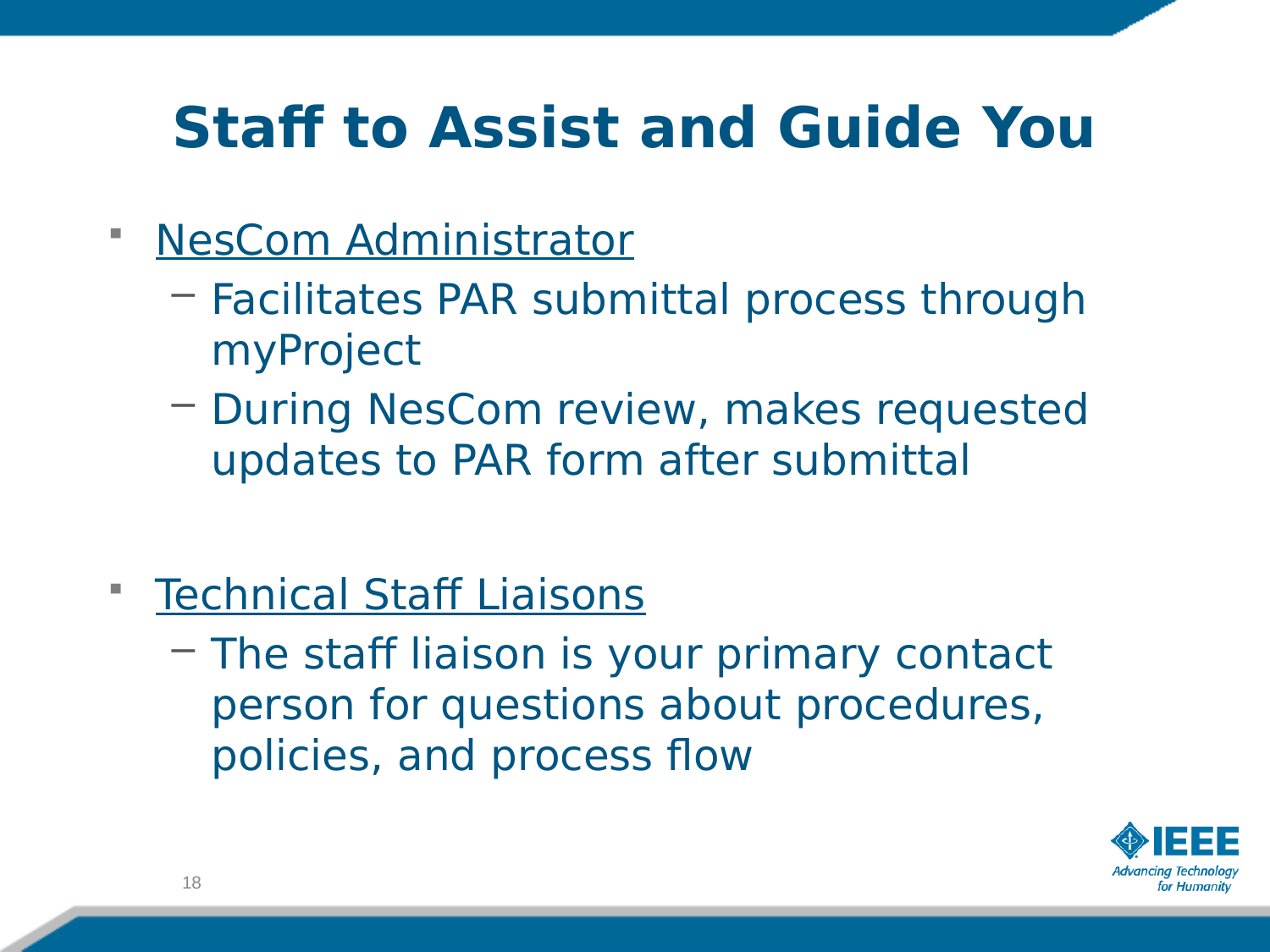

# Staff to Assist and Guide You
NesCom Administrator
Facilitates PAR submittal process through myProject
During NesCom review, makes requested updates to PAR form after submittal

Technical Staff Liaisons
The staff liaison is your primary contact person for questions about procedures, policies, and process flow

18